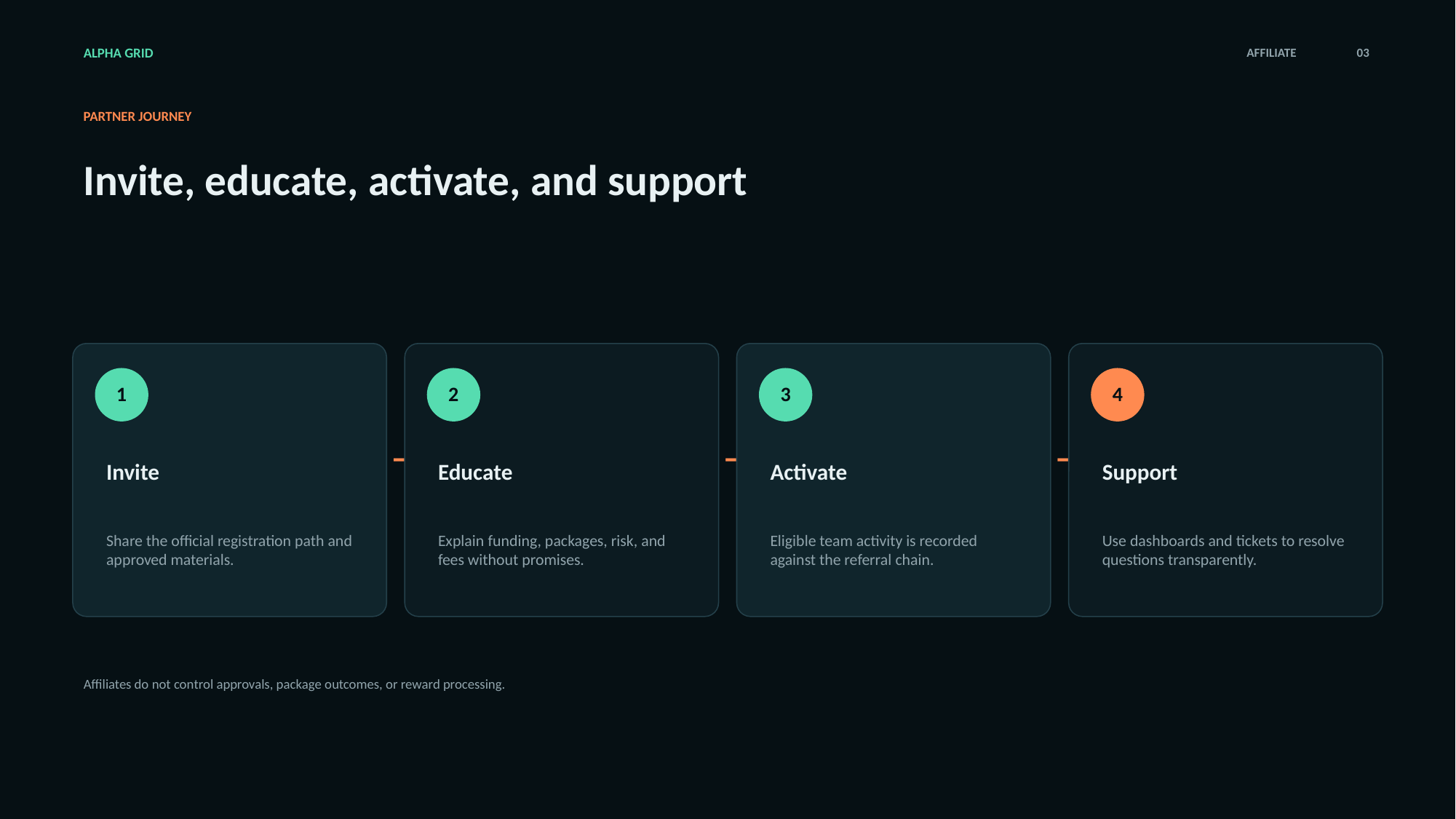

ALPHA GRID
AFFILIATE
03
PARTNER JOURNEY
Invite, educate, activate, and support

1
2
3
4

→
→
→
Invite
Educate
Activate
Support
Share the official registration path and approved materials.
Explain funding, packages, risk, and fees without promises.
Eligible team activity is recorded against the referral chain.
Use dashboards and tickets to resolve questions transparently.
Affiliates do not control approvals, package outcomes, or reward processing.